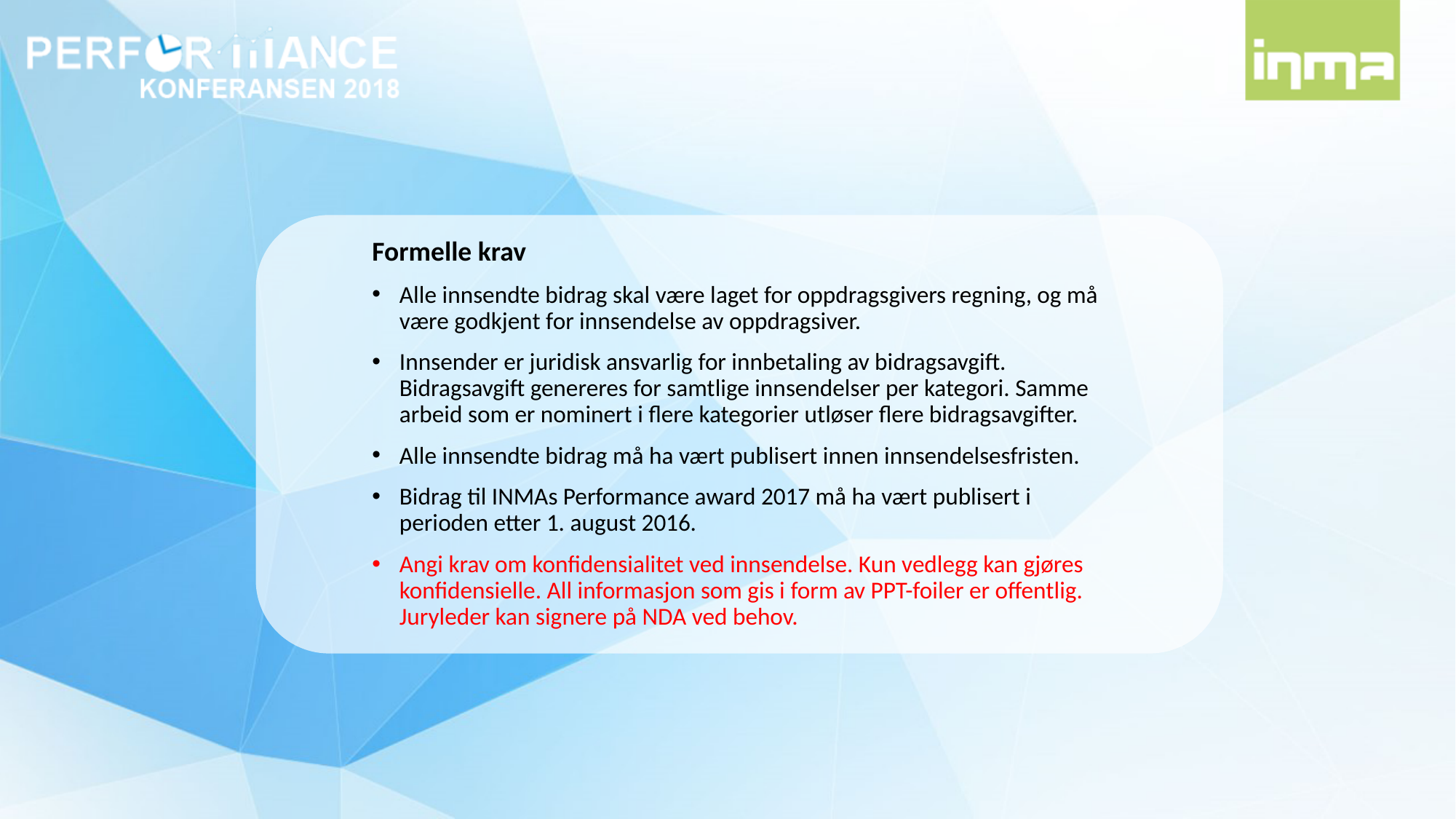

Formelle krav
Alle innsendte bidrag skal være laget for oppdragsgivers regning, og må være godkjent for innsendelse av oppdragsiver.
Innsender er juridisk ansvarlig for innbetaling av bidragsavgift. Bidragsavgift genereres for samtlige innsendelser per kategori. Samme arbeid som er nominert i flere kategorier utløser flere bidragsavgifter.
Alle innsendte bidrag må ha vært publisert innen innsendelsesfristen.
Bidrag til INMAs Performance award 2017 må ha vært publisert i perioden etter 1. august 2016.
Angi krav om konfidensialitet ved innsendelse. Kun vedlegg kan gjøres konfidensielle. All informasjon som gis i form av PPT-foiler er offentlig. Juryleder kan signere på NDA ved behov.